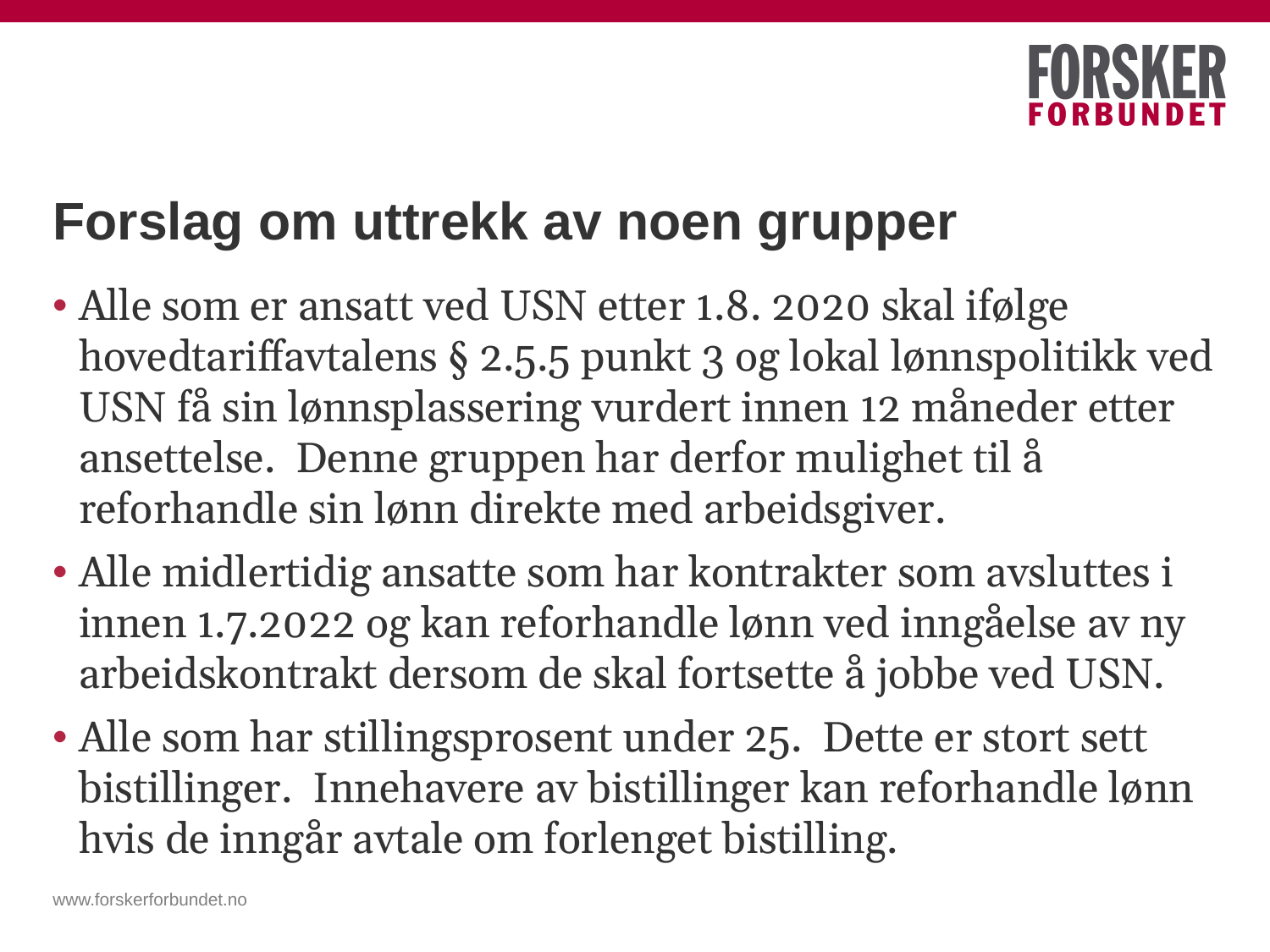

# Forslag om uttrekk av noen grupper
Alle som er ansatt ved USN etter 1.8. 2020 skal ifølge hovedtariffavtalens § 2.5.5 punkt 3 og lokal lønnspolitikk ved USN få sin lønnsplassering vurdert innen 12 måneder etter ansettelse.  Denne gruppen har derfor mulighet til å reforhandle sin lønn direkte med arbeidsgiver.
Alle midlertidig ansatte som har kontrakter som avsluttes i innen 1.7.2022 og kan reforhandle lønn ved inngåelse av ny arbeidskontrakt dersom de skal fortsette å jobbe ved USN.
Alle som har stillingsprosent under 25.  Dette er stort sett bistillinger.  Innehavere av bistillinger kan reforhandle lønn hvis de inngår avtale om forlenget bistilling.

www.forskerforbundet.no